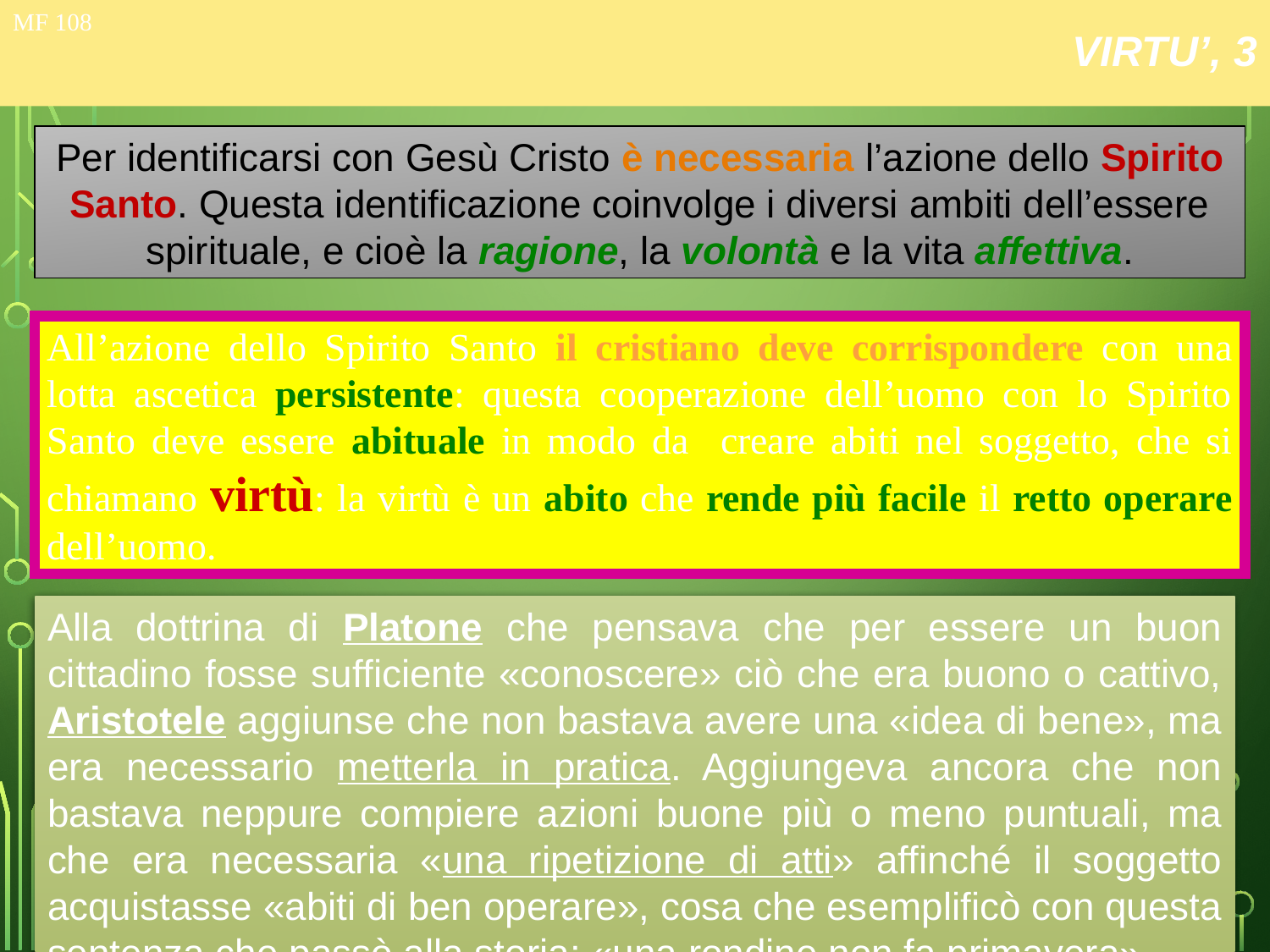

# VIRTU’, 3
MF 108
Per identificarsi con Gesù Cristo è necessaria l’azione dello Spirito Santo. Questa identificazione coinvolge i diversi ambiti dell’essere spirituale, e cioè la ragione, la volontà e la vita affettiva.
All’azione dello Spirito Santo il cristiano deve corrispondere con una lotta ascetica persistente: questa cooperazione dell’uomo con lo Spirito Santo deve essere abituale in modo da  creare abiti nel soggetto, che si chiamano virtù: la virtù è un abito che rende più facile il retto operare dell’uomo.
Alla dottrina di Platone che pensava che per essere un buon cittadino fosse sufficiente «conoscere» ciò che era buono o cattivo, Aristotele aggiunse che non bastava avere una «idea di bene», ma era necessario metterla in pratica. Aggiungeva ancora che non bastava neppure compiere azioni buone più o meno puntuali, ma che era necessaria «una ripetizione di atti» affinché il soggetto acquistasse «abiti di ben operare», cosa che esemplificò con questa sentenza che passò alla storia: «una rondine non fa primavera».